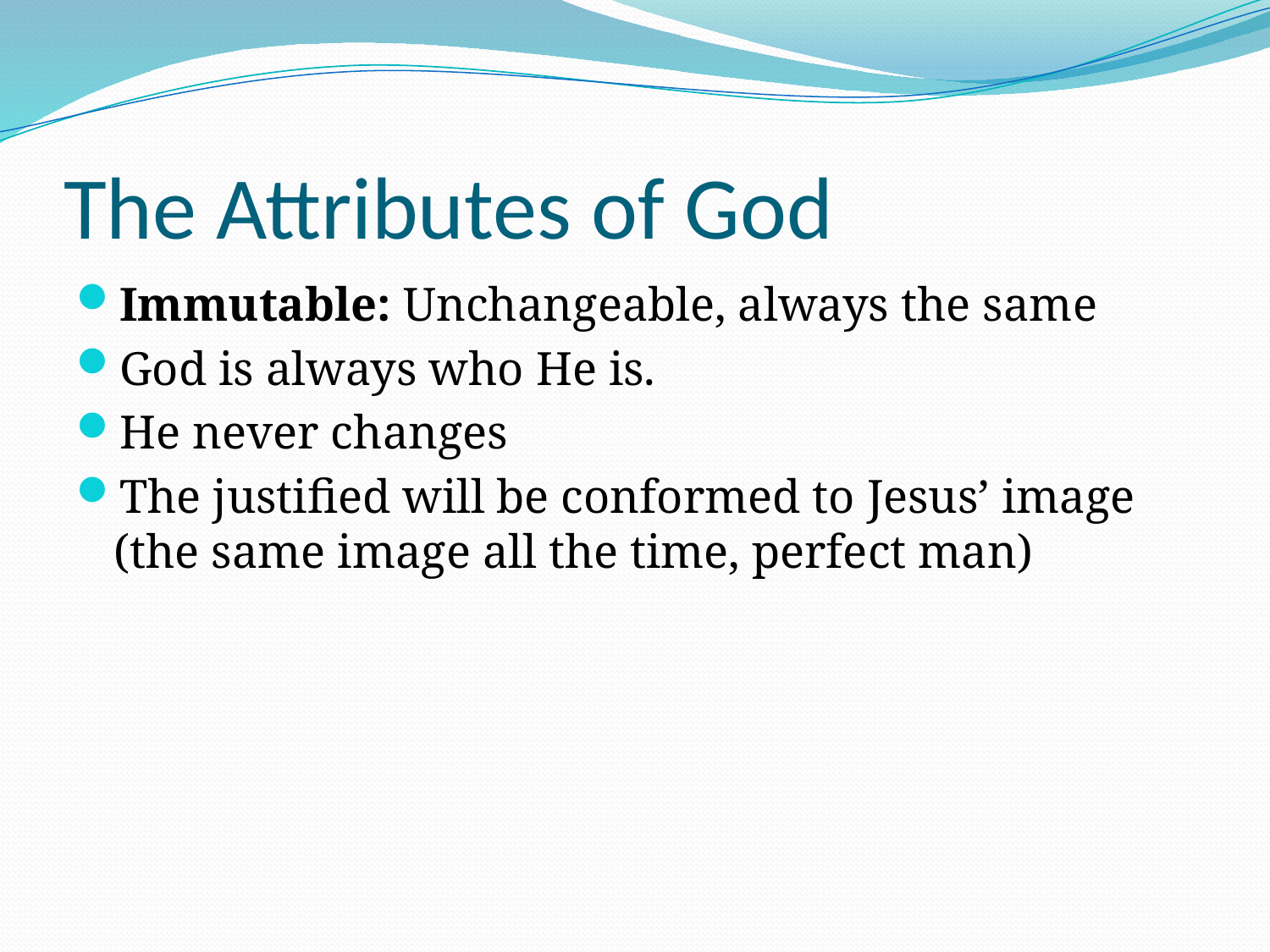

# The Attributes of God
Immutable: Unchangeable, always the same
God is always who He is.
He never changes
The justified will be conformed to Jesus’ image (the same image all the time, perfect man)